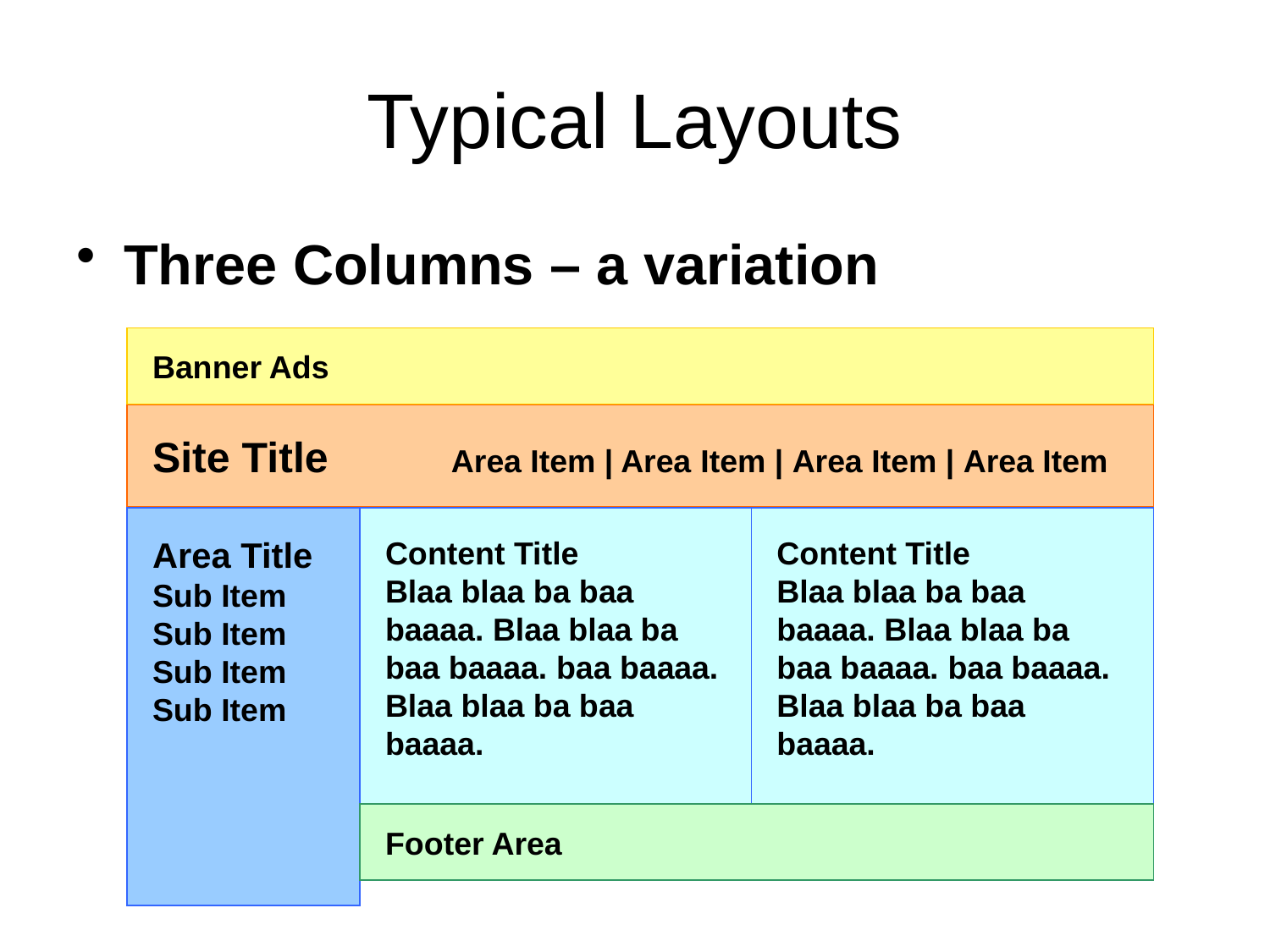

# Typical Layouts
Three Columns – a variation
Banner Ads
Site Title              Area Item | Area Item | Area Item | Area Item
Area Title
Sub Item
Sub Item
Sub Item
Sub Item

Content Title
Blaa blaa ba baa baaaa. Blaa blaa ba baa baaaa. baa baaaa. Blaa blaa ba baa baaaa.

Content Title
Blaa blaa ba baa baaaa. Blaa blaa ba baa baaaa. baa baaaa. Blaa blaa ba baa baaaa.

Footer Area